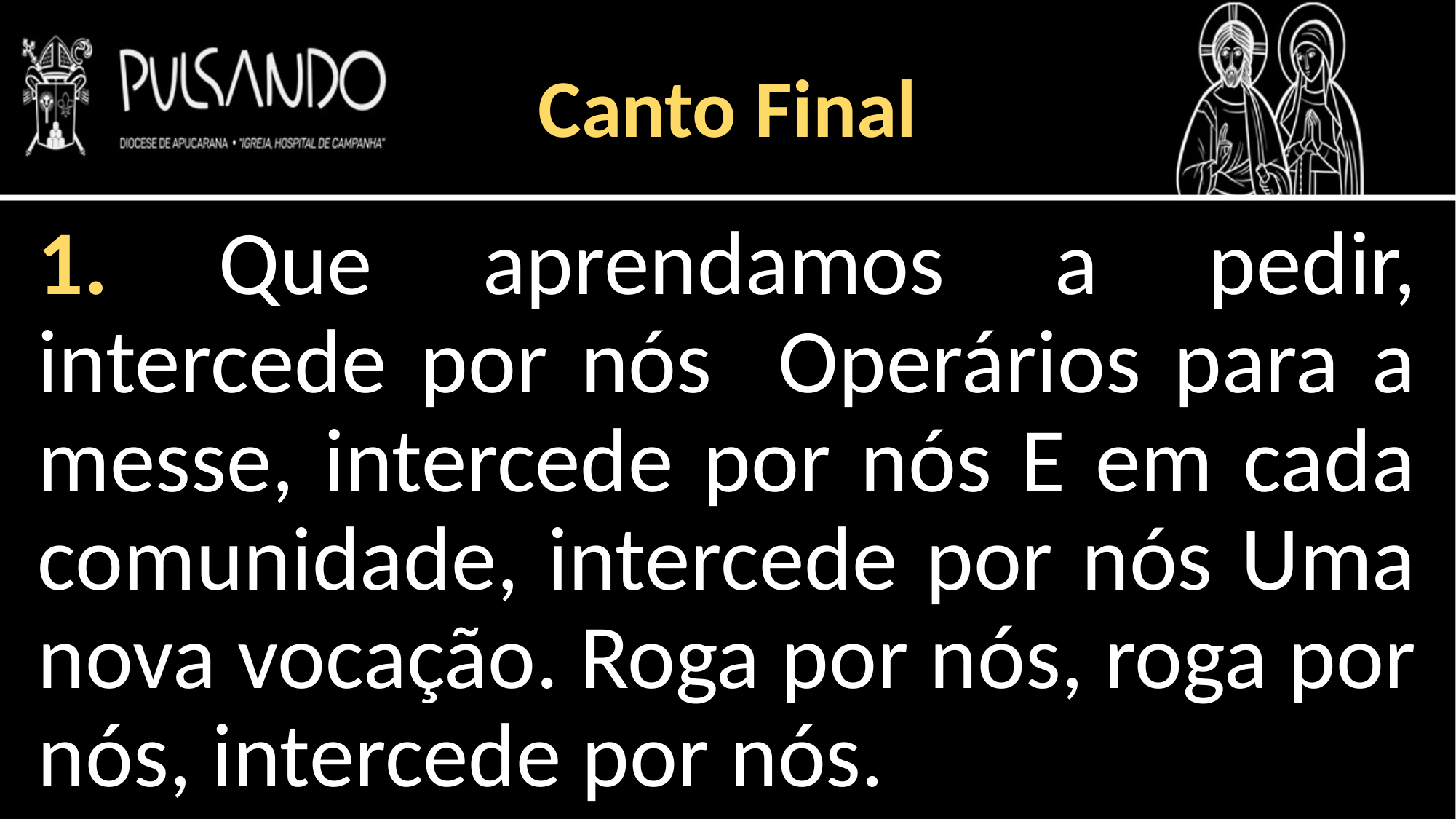

Canto Final
1. Que aprendamos a pedir, intercede por nós  Operários para a messe, intercede por nós E em cada comunidade, intercede por nós Uma nova vocação. Roga por nós, roga por nós, intercede por nós.